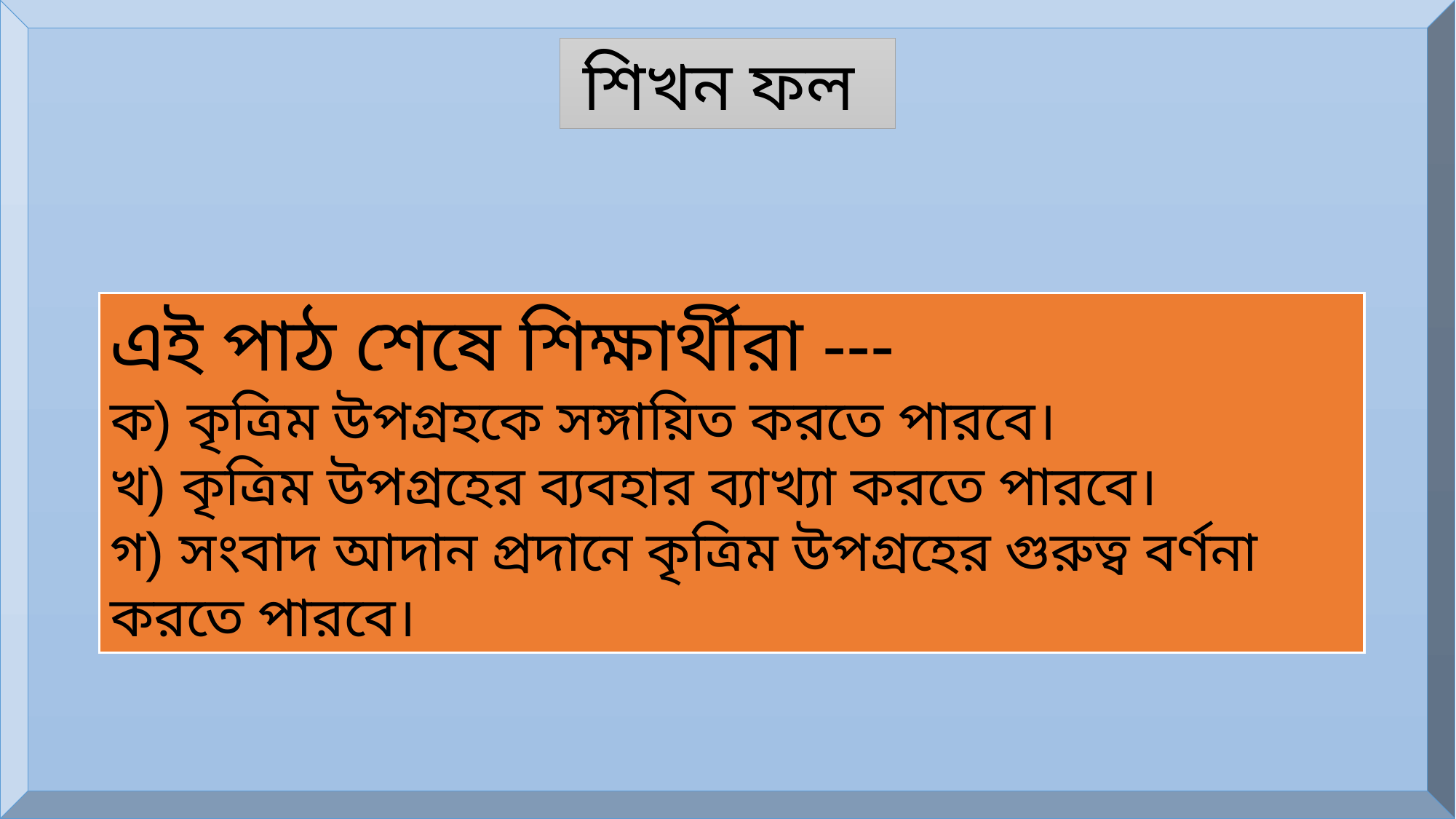

শিখন ফল
এই পাঠ শেষে শিক্ষার্থীরা ---
ক) কৃত্রিম উপগ্রহকে সঙ্গায়িত করতে পারবে।
খ) কৃত্রিম উপগ্রহের ব্যবহার ব্যাখ্যা করতে পারবে।
গ) সংবাদ আদান প্রদানে কৃত্রিম উপগ্রহের গুরুত্ব বর্ণনা করতে পারবে।